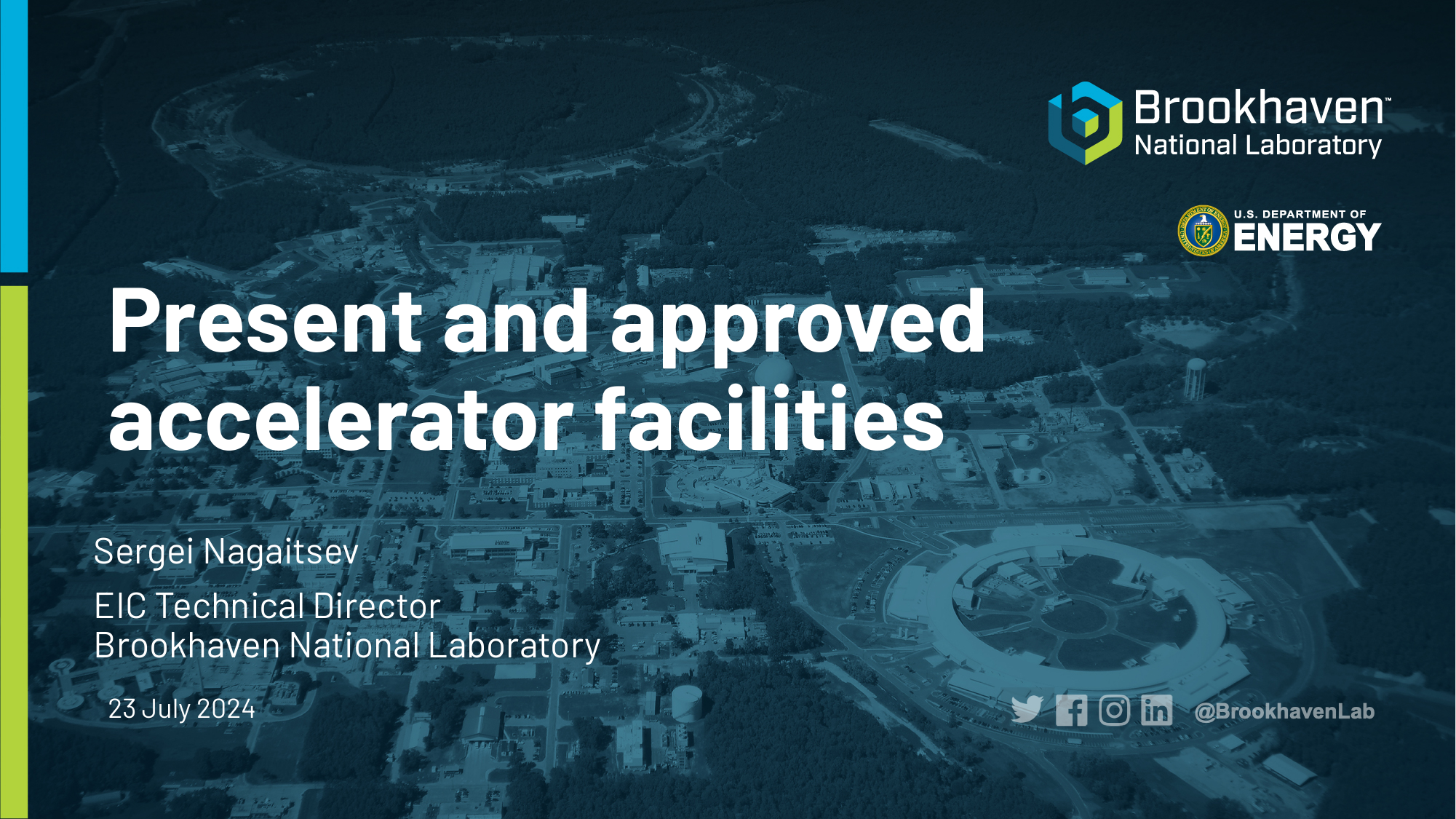

# Present and approved accelerator facilities
Sergei Nagaitsev
EIC Technical Director
Brookhaven National Laboratory
23 July 2024